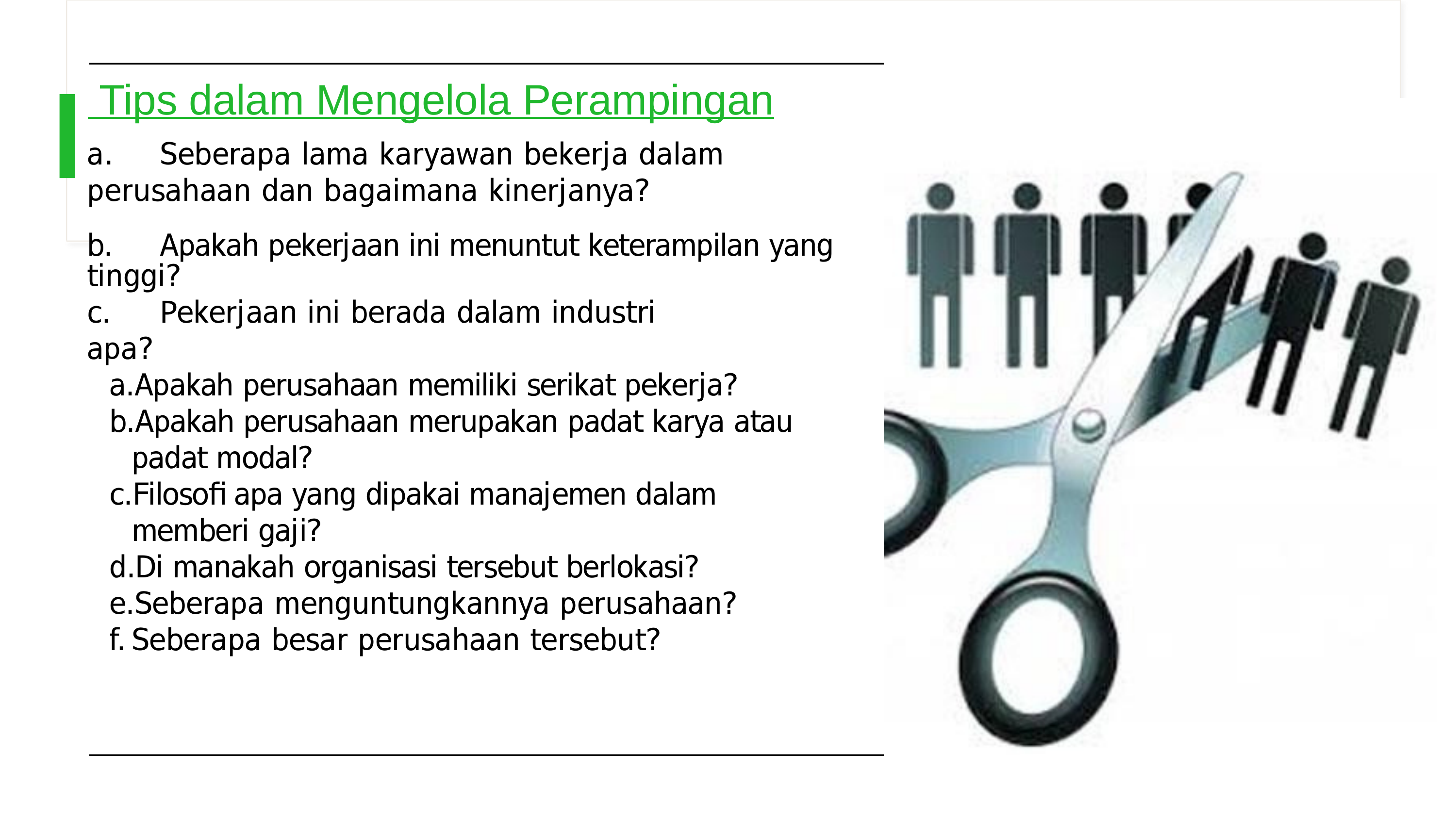

Tips dalam Mengelola Perampingan

a.	Seberapa lama karyawan bekerja dalam perusahaan dan bagaimana kinerjanya?
b.	Apakah pekerjaan ini menuntut keterampilan yang
tinggi?
c.	Pekerjaan ini berada dalam industri apa?
Apakah perusahaan memiliki serikat pekerja?
Apakah perusahaan merupakan padat karya atau padat modal?
Filosofi apa yang dipakai manajemen dalam memberi gaji?
Di manakah organisasi tersebut berlokasi?
Seberapa menguntungkannya perusahaan?
Seberapa besar perusahaan tersebut?